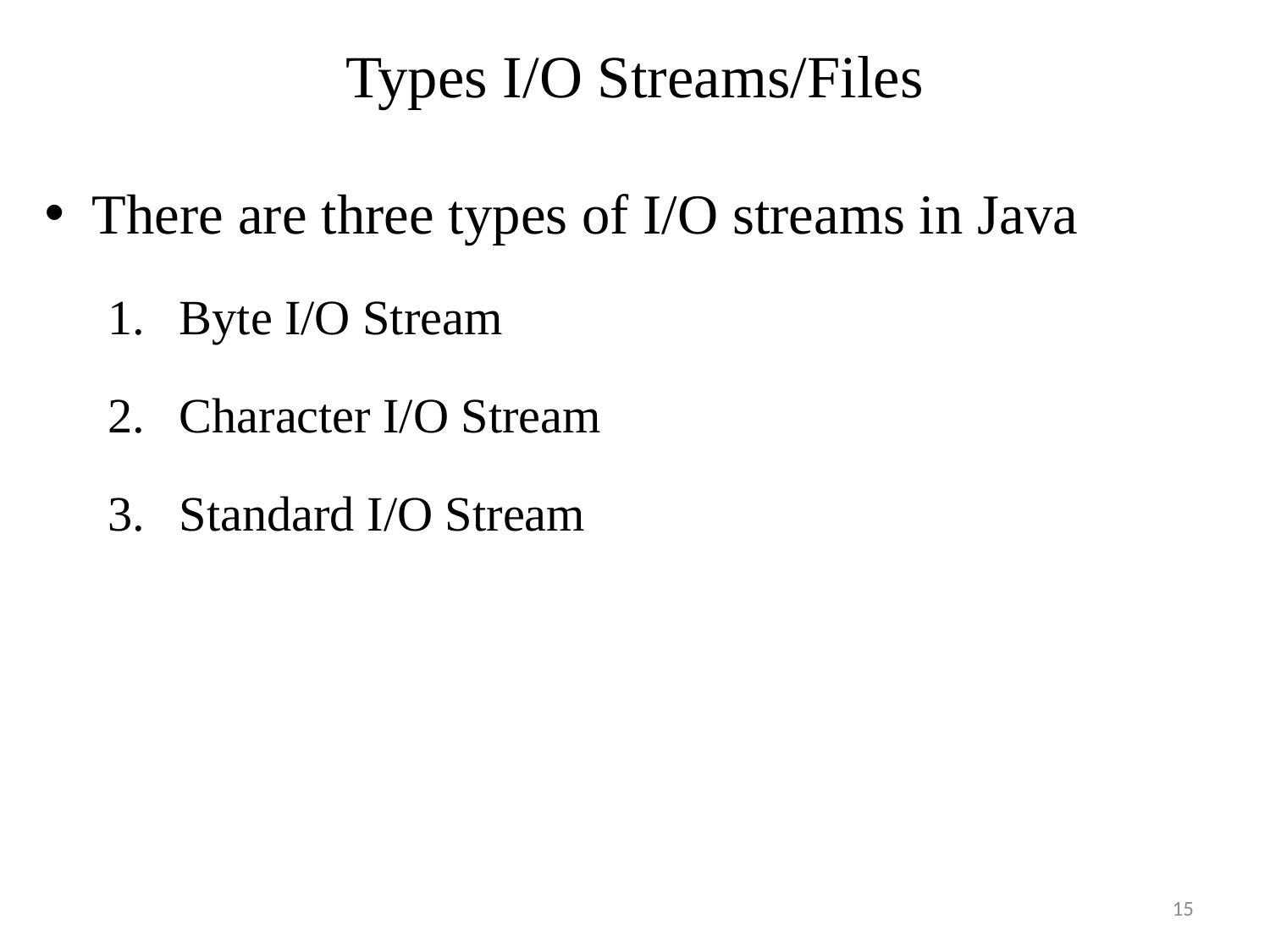

# Types I/O Streams/Files
There are three types of I/O streams in Java
Byte I/O Stream
Character I/O Stream
Standard I/O Stream

15